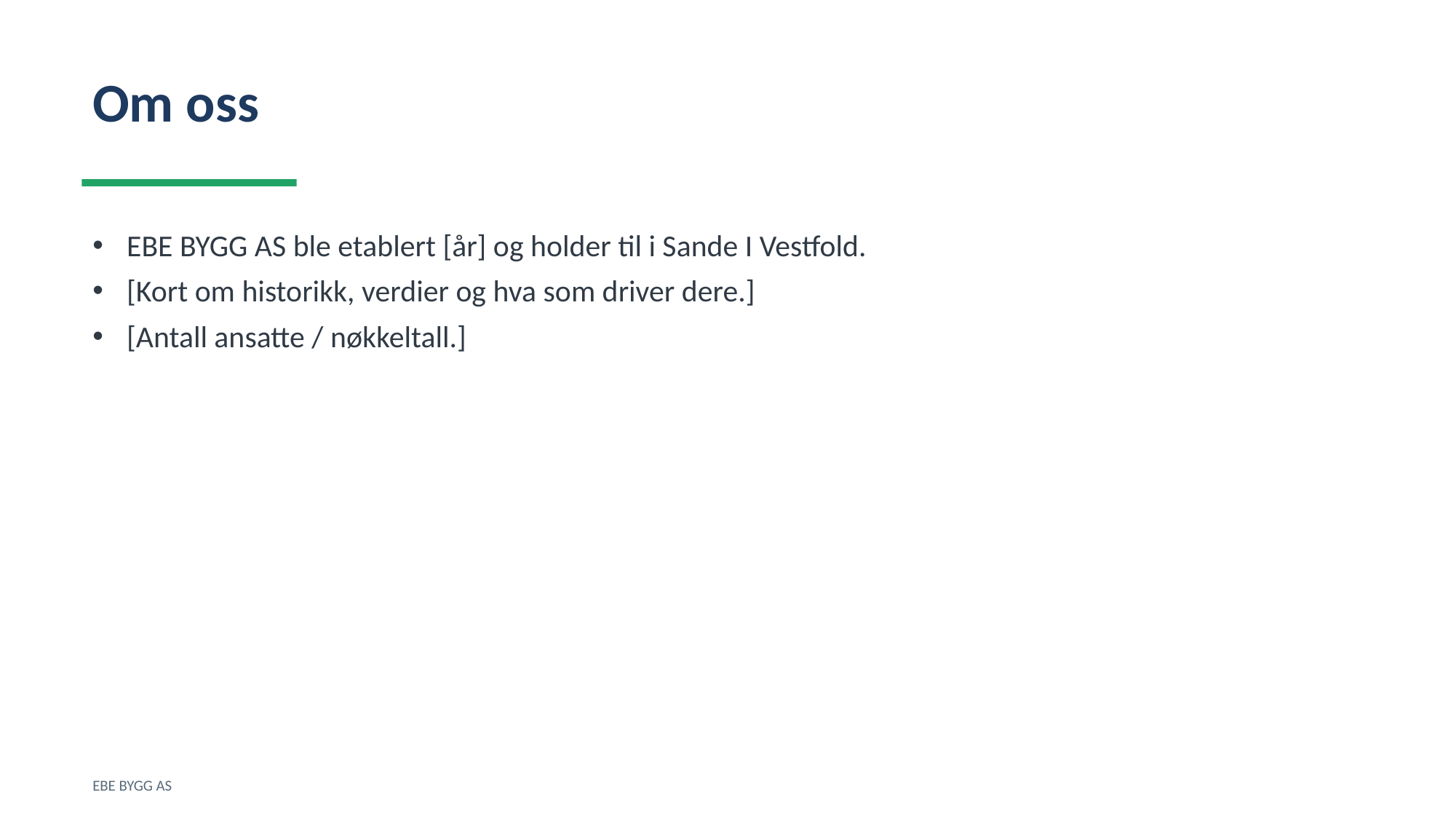

Om oss

EBE BYGG AS ble etablert [år] og holder til i Sande I Vestfold.
[Kort om historikk, verdier og hva som driver dere.]
[Antall ansatte / nøkkeltall.]
EBE BYGG AS